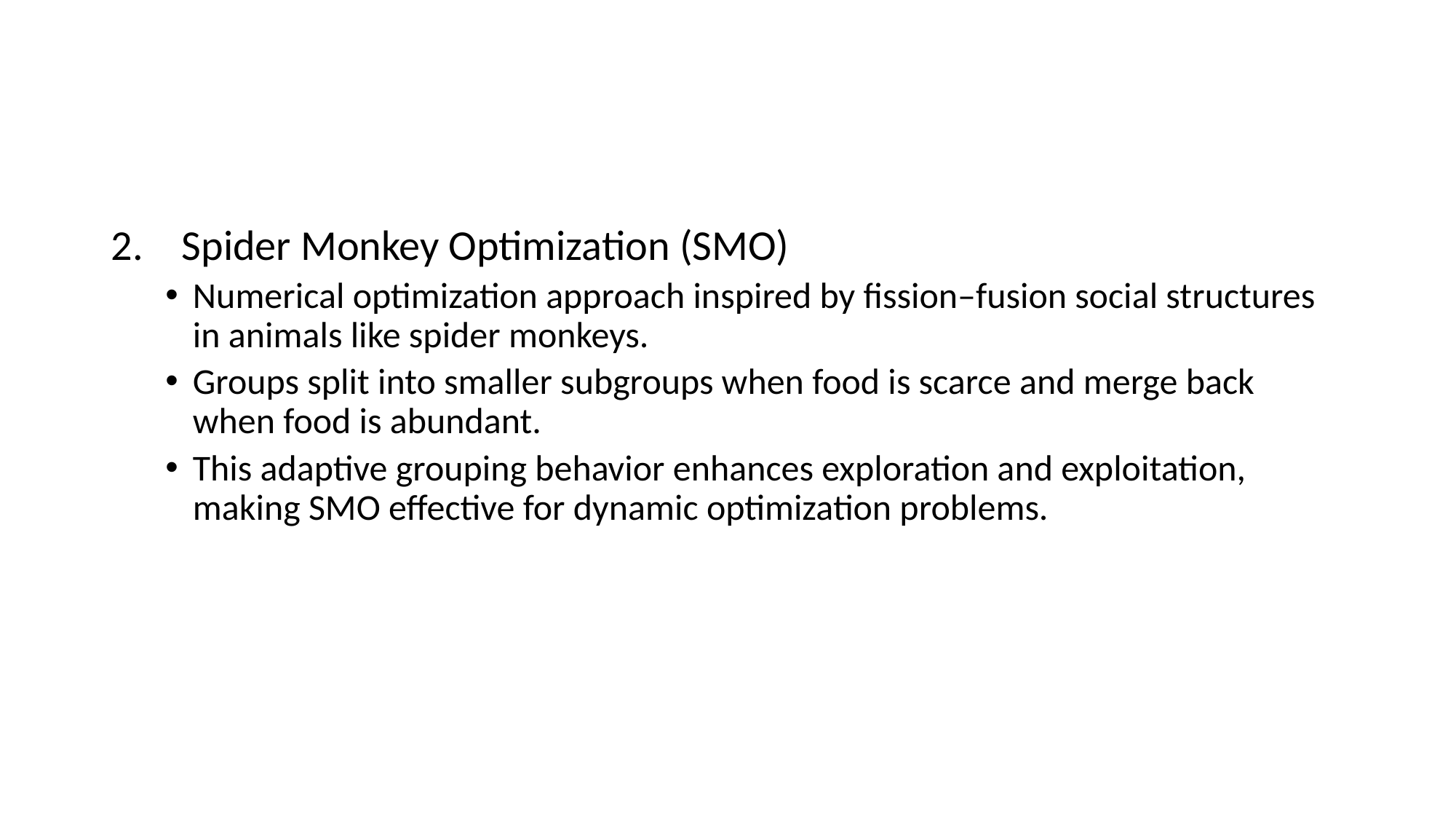

#
 Spider Monkey Optimization (SMO)
Numerical optimization approach inspired by fission–fusion social structures in animals like spider monkeys.
Groups split into smaller subgroups when food is scarce and merge back when food is abundant.
This adaptive grouping behavior enhances exploration and exploitation, making SMO effective for dynamic optimization problems.